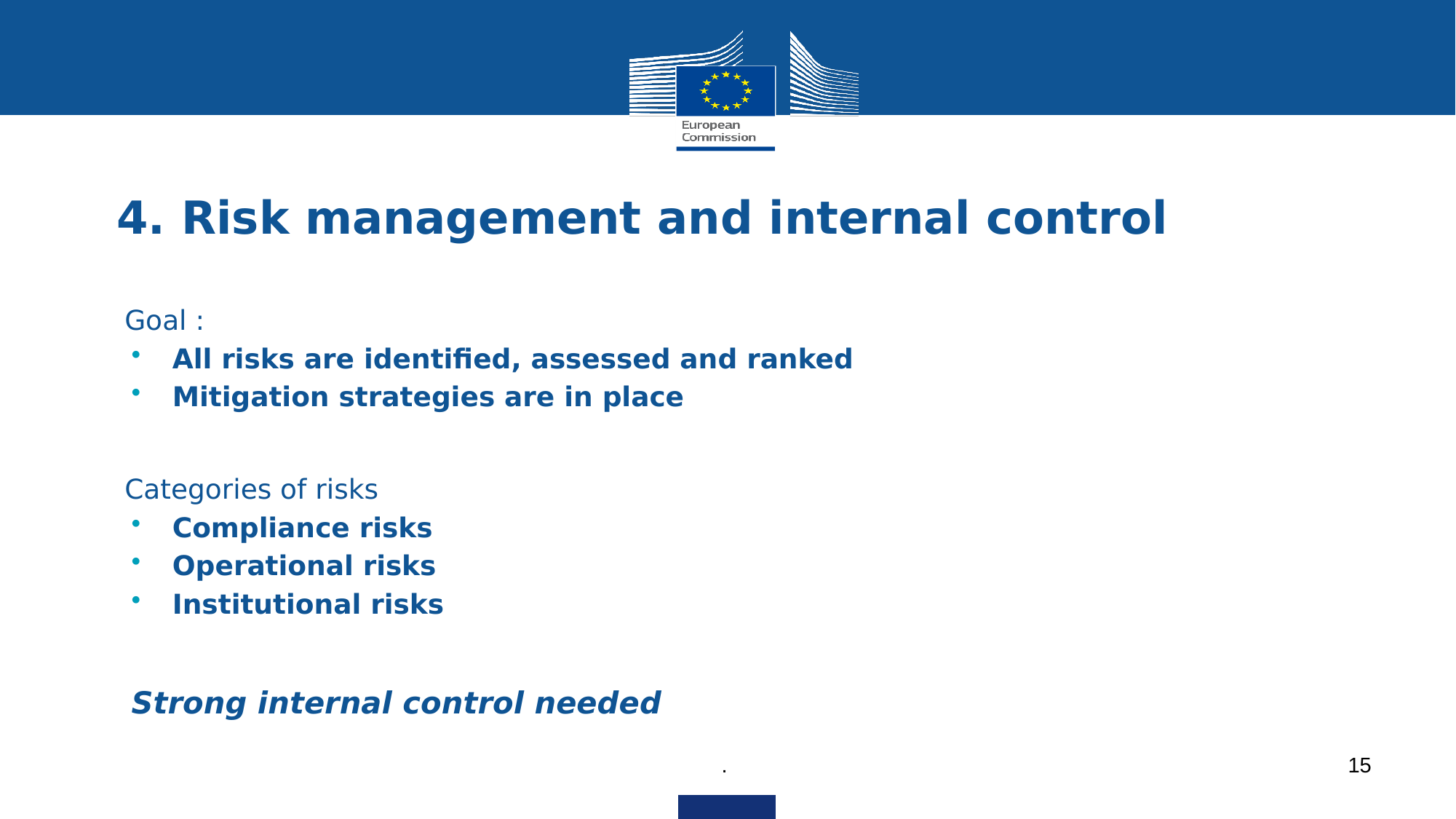

# 4. Risk management and internal control
Goal :
All risks are identified, assessed and ranked
Mitigation strategies are in place

Categories of risks
Compliance risks
Operational risks
Institutional risks

Strong internal control needed

.
15